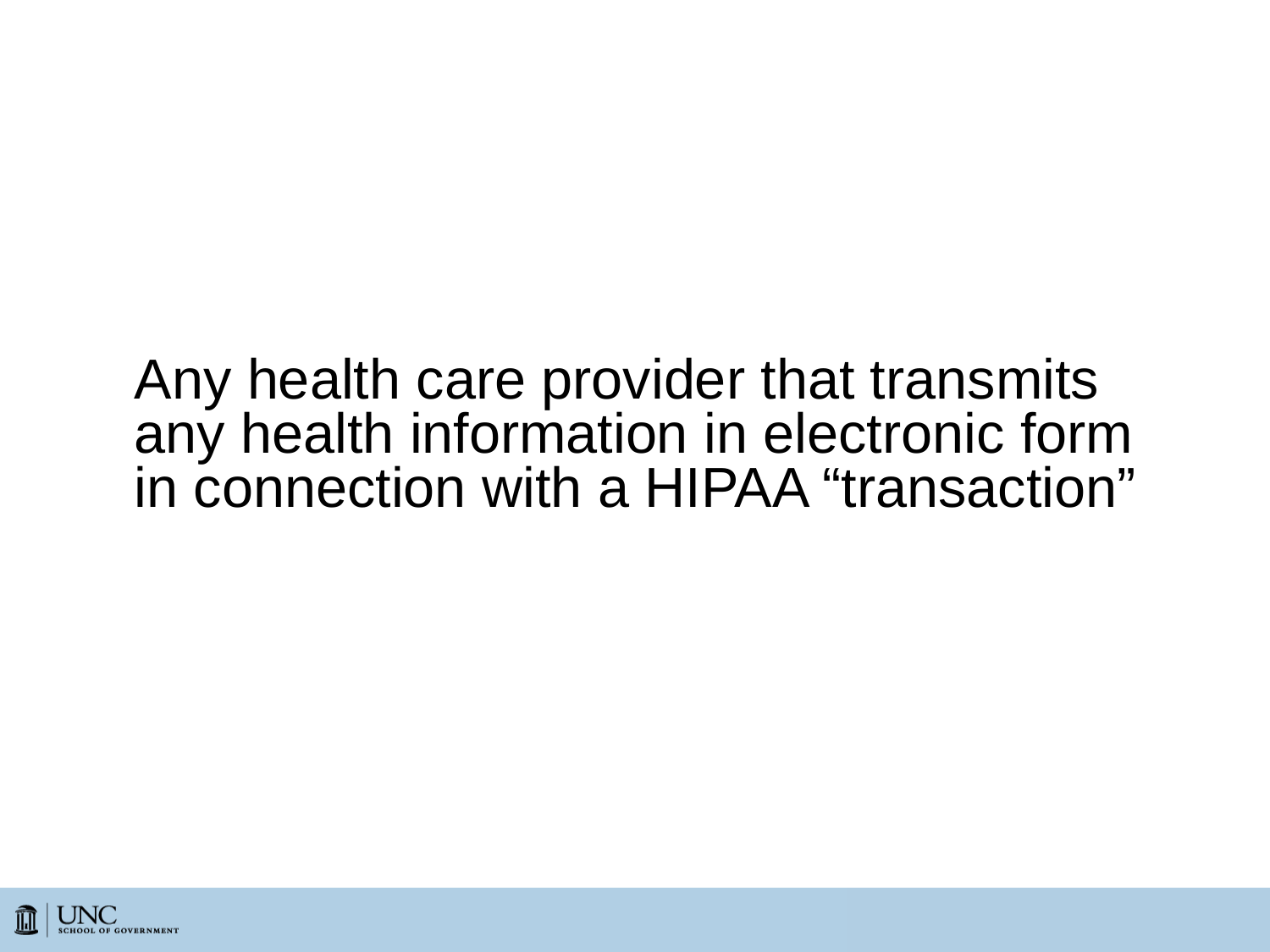

# Privacy Rule—Covered Health Care Providers

	Any health care provider that transmits any health information in electronic form in connection with a HIPAA “transaction”